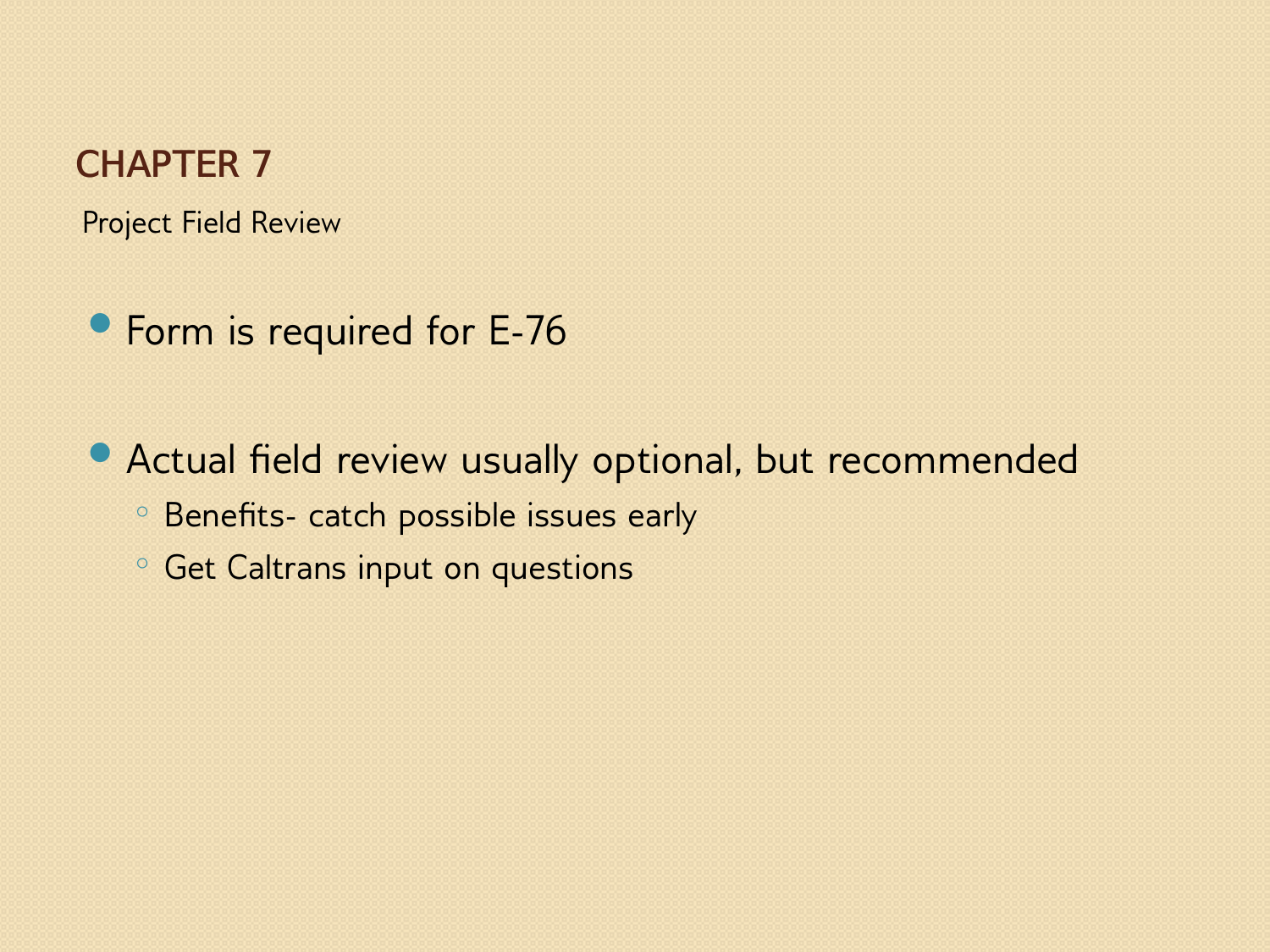

# Chapter 7
Project Field Review
Form is required for E-76

Actual field review usually optional, but recommended
Benefits- catch possible issues early
Get Caltrans input on questions